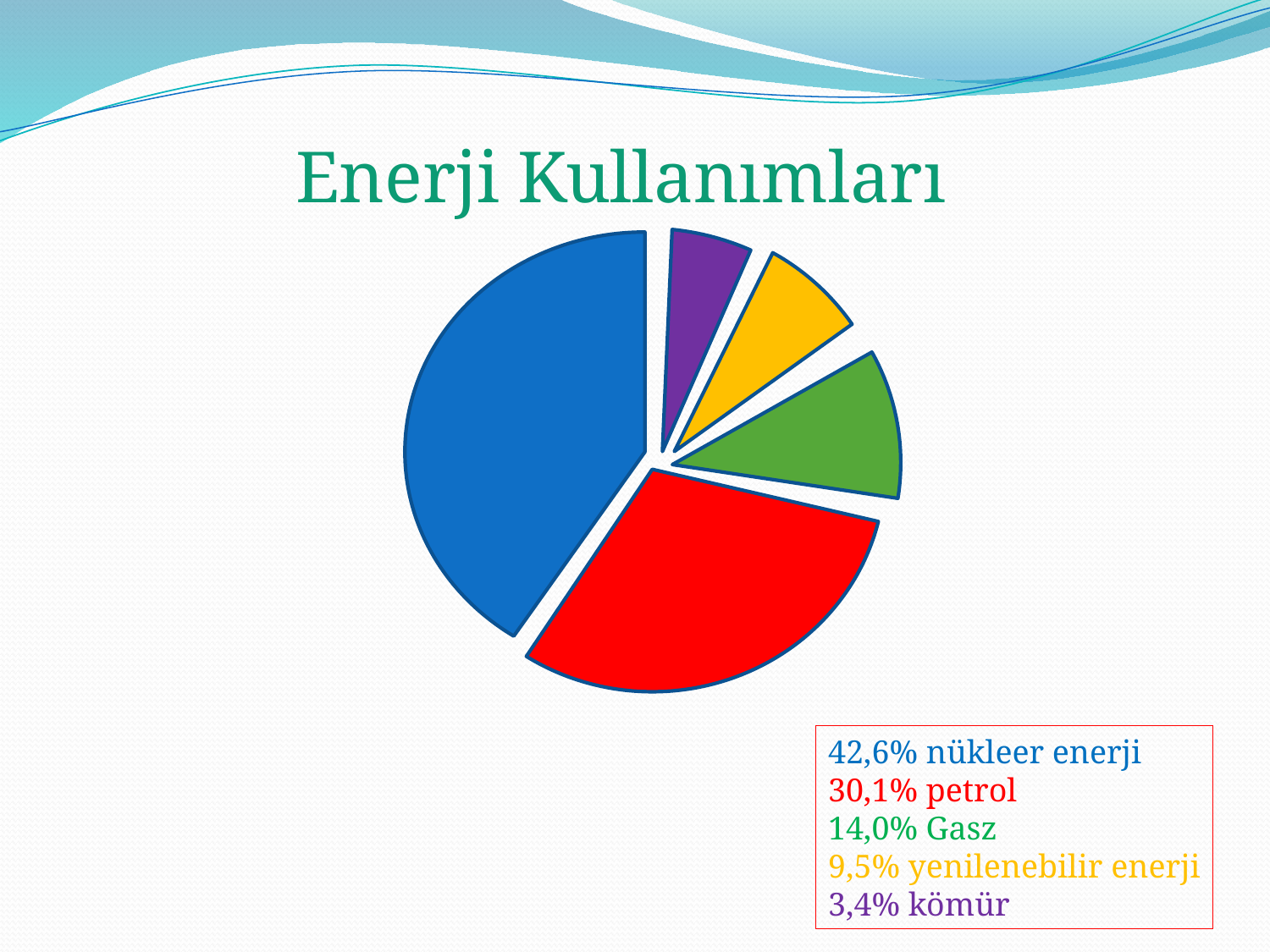

Enerji Kullanımları

42,6% nükleer enerji
30,1% petrol
14,0% Gasz
9,5% yenilenebilir enerji
3,4% kömür